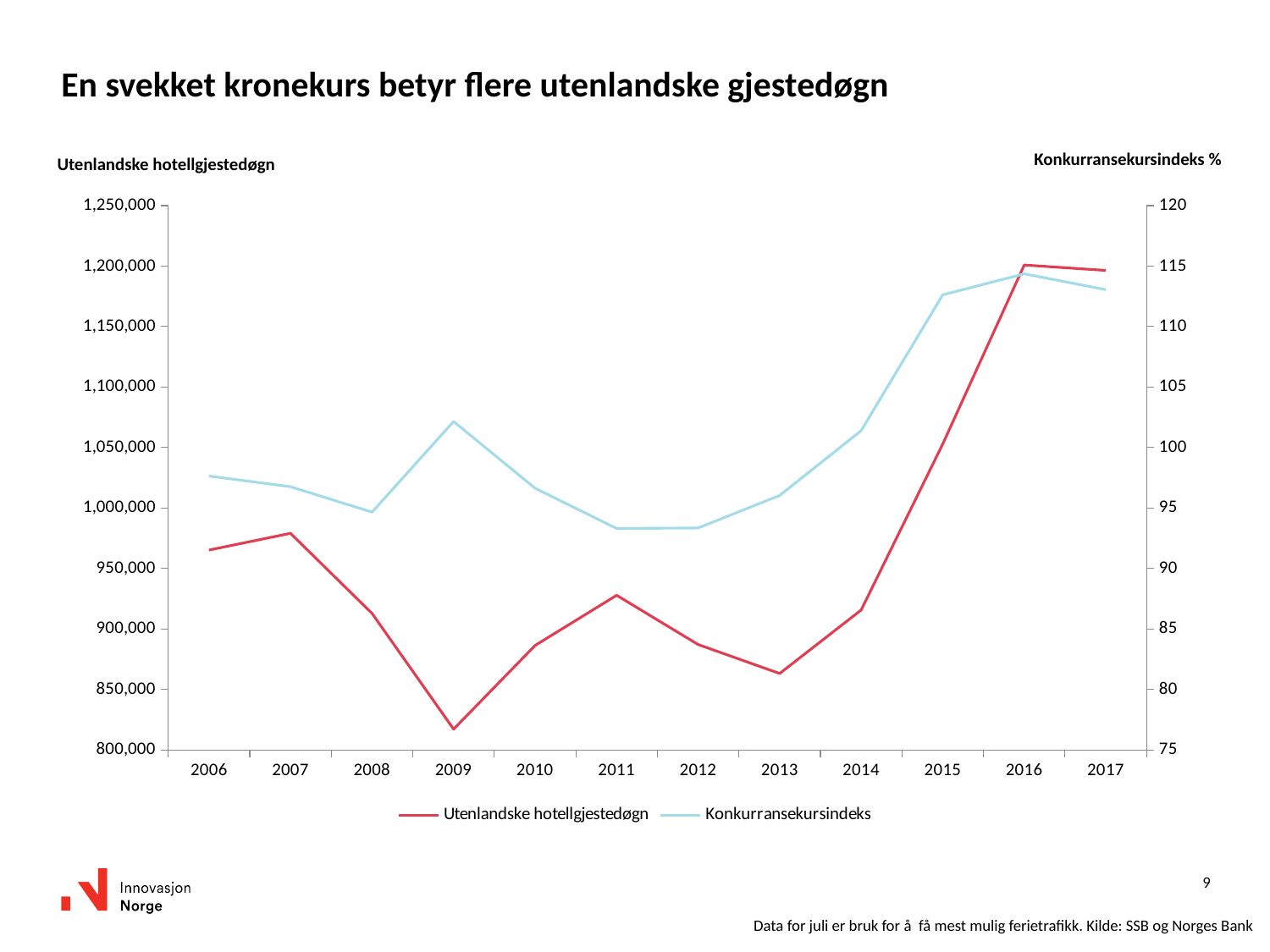

# En svekket kronekurs betyr flere utenlandske gjestedøgn
Konkurransekursindeks %
Utenlandske hotellgjestedøgn

### Chart

| Category | Utenlandske hotellgjestedøgn | Konkurransekursindeks |
|---|---|---|
| 2006 | 965134.0 | 97.64 |
| 2007 | 978979.0 | 96.76 |
| 2008 | 912752.0 | 94.65 |
| 2009 | 817061.0 | 102.15 |
| 2010 | 886253.0 | 96.63 |
| 2011 | 927737.0 | 93.3 |
| 2012 | 887037.0 | 93.34 |
| 2013 | 863084.0 | 96.03 |
| 2014 | 915555.0 | 101.39 |
| 2015 | 1052788.0 | 112.62 |
| 2016 | 1200869.0 | 114.36 |
| 2017 | 1196441.0 | 113.05 |
9
Data for juli er bruk for å  få mest mulig ferietrafikk. Kilde: SSB og Norges Bank